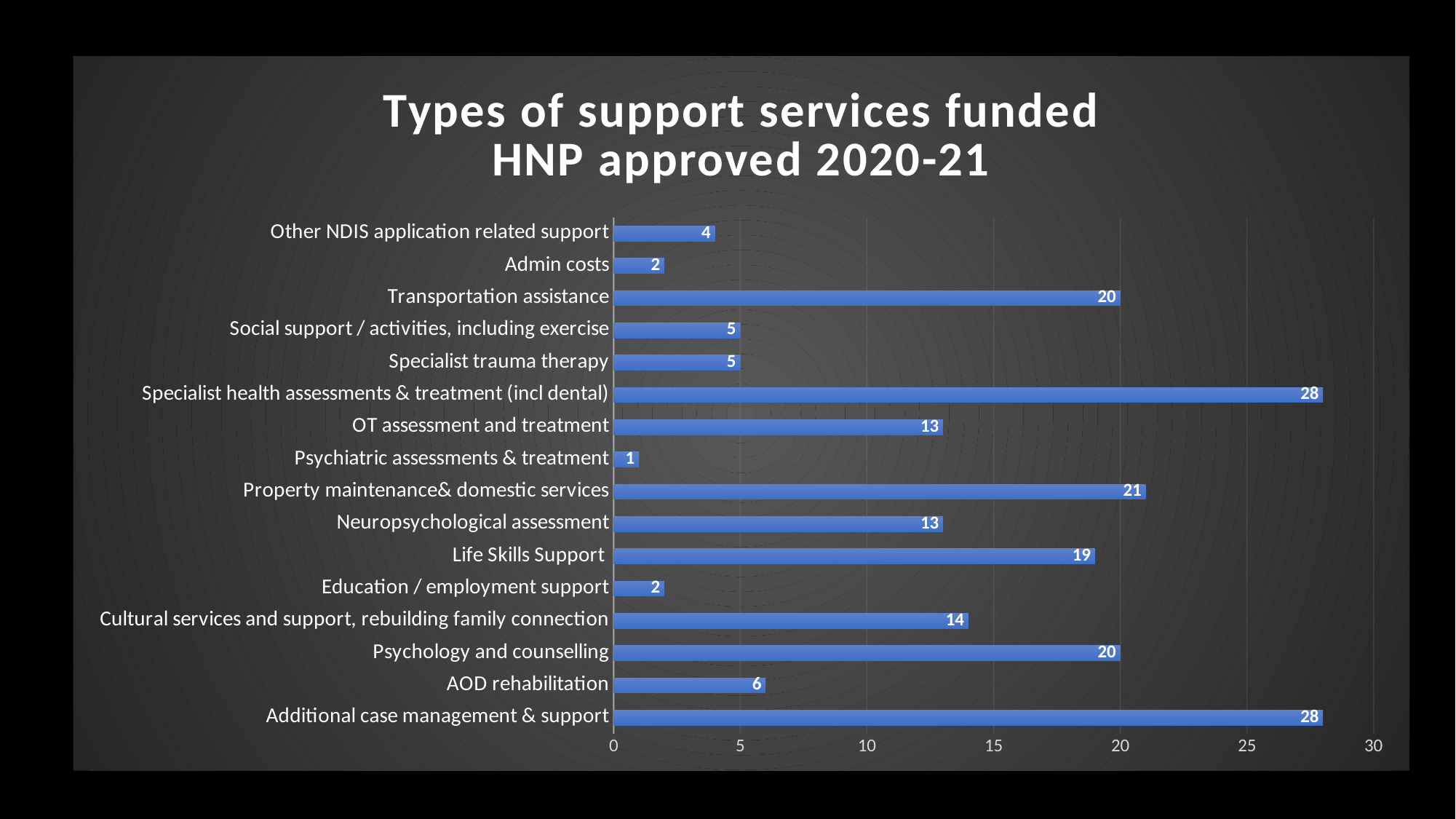

### Chart: Types of support services funded
HNP approved 2020-21

| Category |  |
|---|---|
| Additional case management & support | 28.0 |
| AOD rehabilitation | 6.0 |
| Psychology and counselling | 20.0 |
| Cultural services and support, rebuilding family connection | 14.0 |
| Education / employment support | 2.0 |
| Life Skills Support  | 19.0 |
| Neuropsychological assessment | 13.0 |
| Property maintenance& domestic services | 21.0 |
| Psychiatric assessments & treatment | 1.0 |
| OT assessment and treatment | 13.0 |
| Specialist health assessments & treatment (incl dental) | 28.0 |
| Specialist trauma therapy | 5.0 |
| Social support / activities, including exercise | 5.0 |
| Transportation assistance | 20.0 |
| Admin costs | 2.0 |
| Other NDIS application related support | 4.0 |